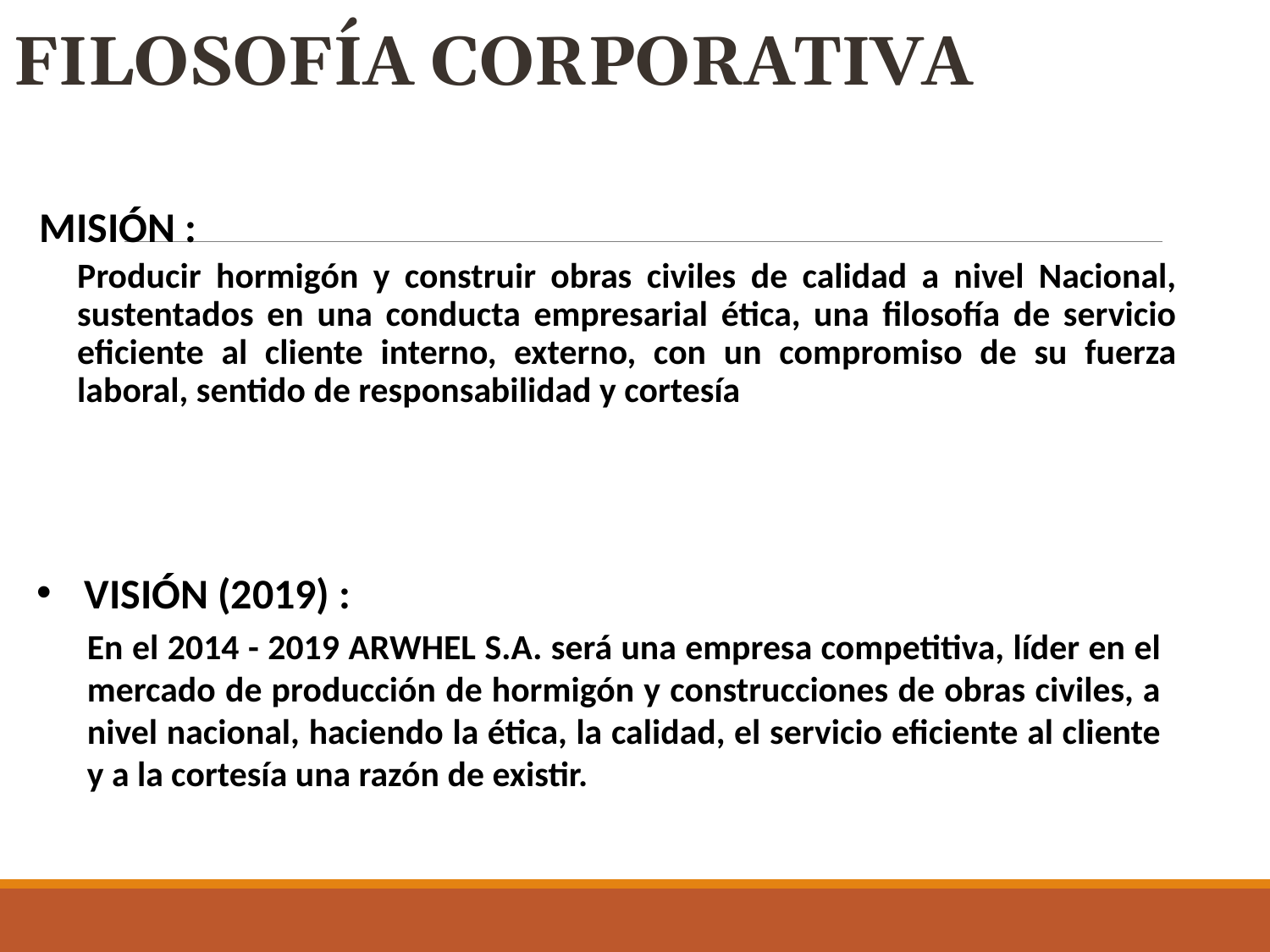

# FILOSOFÍA CORPORATIVA
MISIÓN :
Producir hormigón y construir obras civiles de calidad a nivel Nacional, sustentados en una conducta empresarial ética, una filosofía de servicio eficiente al cliente interno, externo, con un compromiso de su fuerza laboral, sentido de responsabilidad y cortesía
VISIÓN (2019) :
En el 2014 - 2019 ARWHEL S.A. será una empresa competitiva, líder en el mercado de producción de hormigón y construcciones de obras civiles, a nivel nacional, haciendo la ética, la calidad, el servicio eficiente al cliente y a la cortesía una razón de existir.